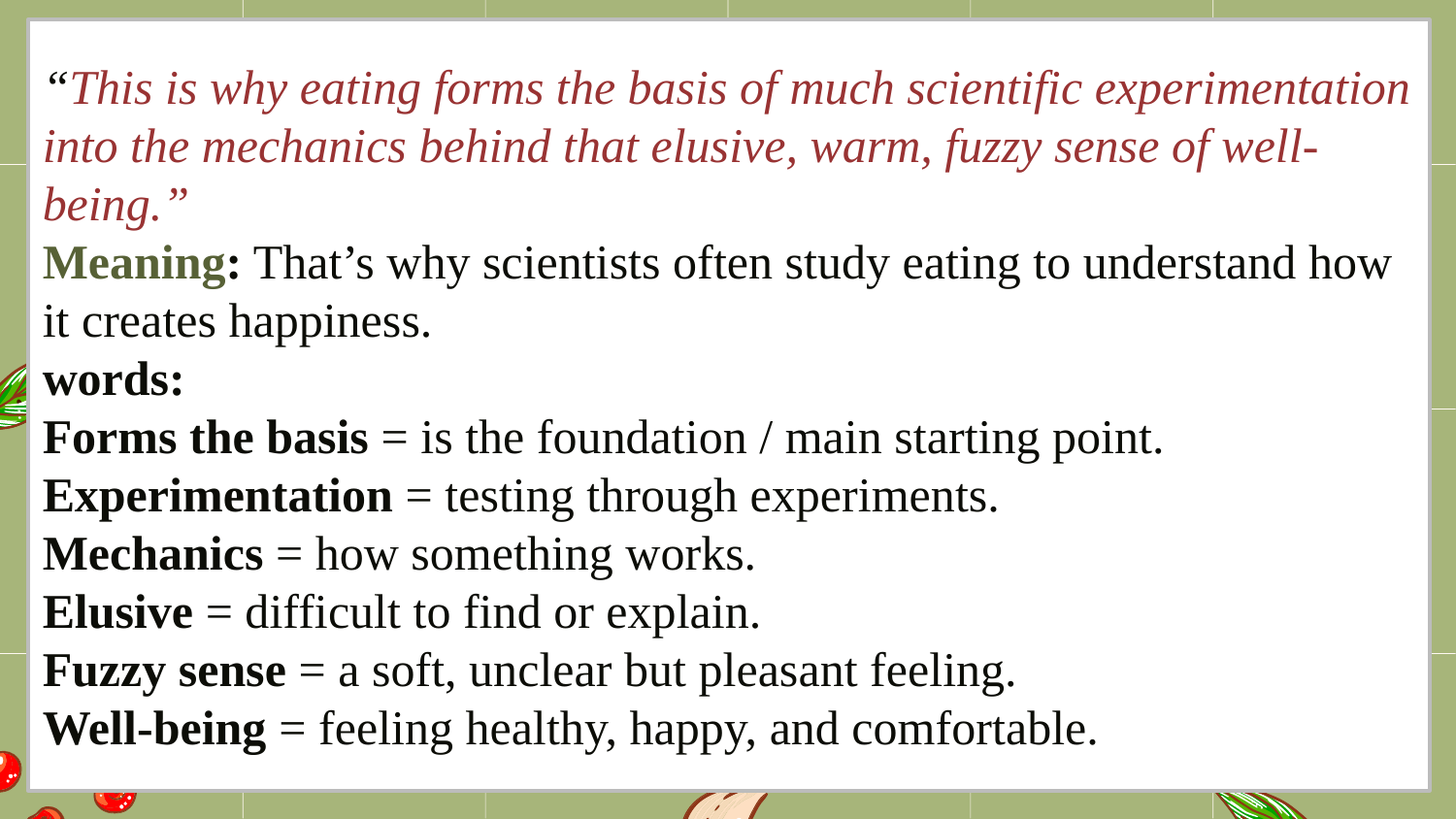

“This is why eating forms the basis of much scientific experimentation into the mechanics behind that elusive, warm, fuzzy sense of well-being.”
Meaning: That’s why scientists often study eating to understand how it creates happiness.
words:
Forms the basis = is the foundation / main starting point.
Experimentation = testing through experiments.
Mechanics = how something works.
Elusive = difficult to find or explain.
Fuzzy sense = a soft, unclear but pleasant feeling.
Well-being = feeling healthy, happy, and comfortable.
#